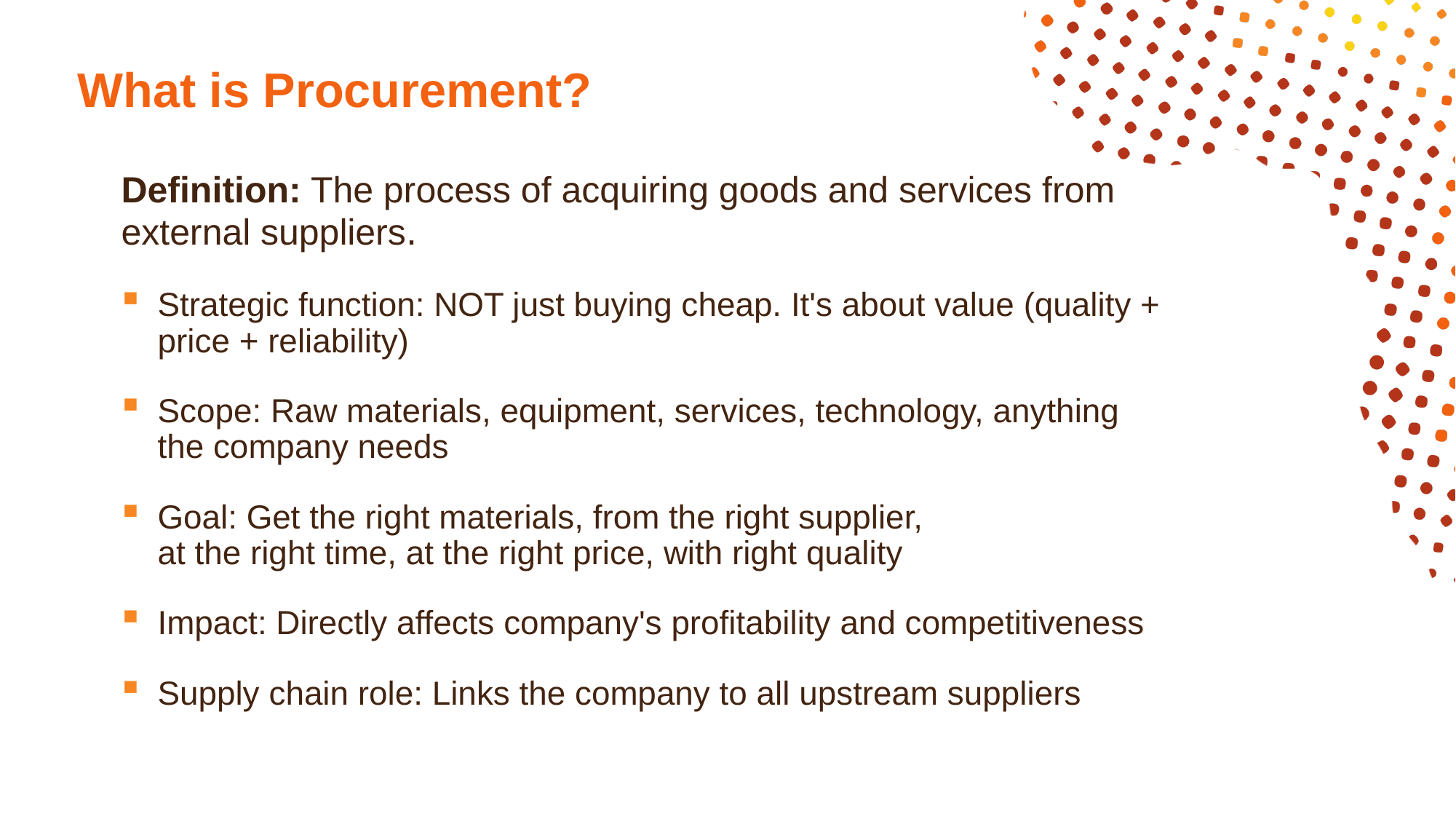

# What is Procurement?
Definition: The process of acquiring goods and services from external suppliers.
Strategic function: NOT just buying cheap. It's about value (quality + price + reliability)
Scope: Raw materials, equipment, services, technology, anything the company needs
Goal: Get the right materials, from the right supplier,
at the right time, at the right price, with right quality
Impact: Directly affects company's profitability and competitiveness
Supply chain role: Links the company to all upstream suppliers